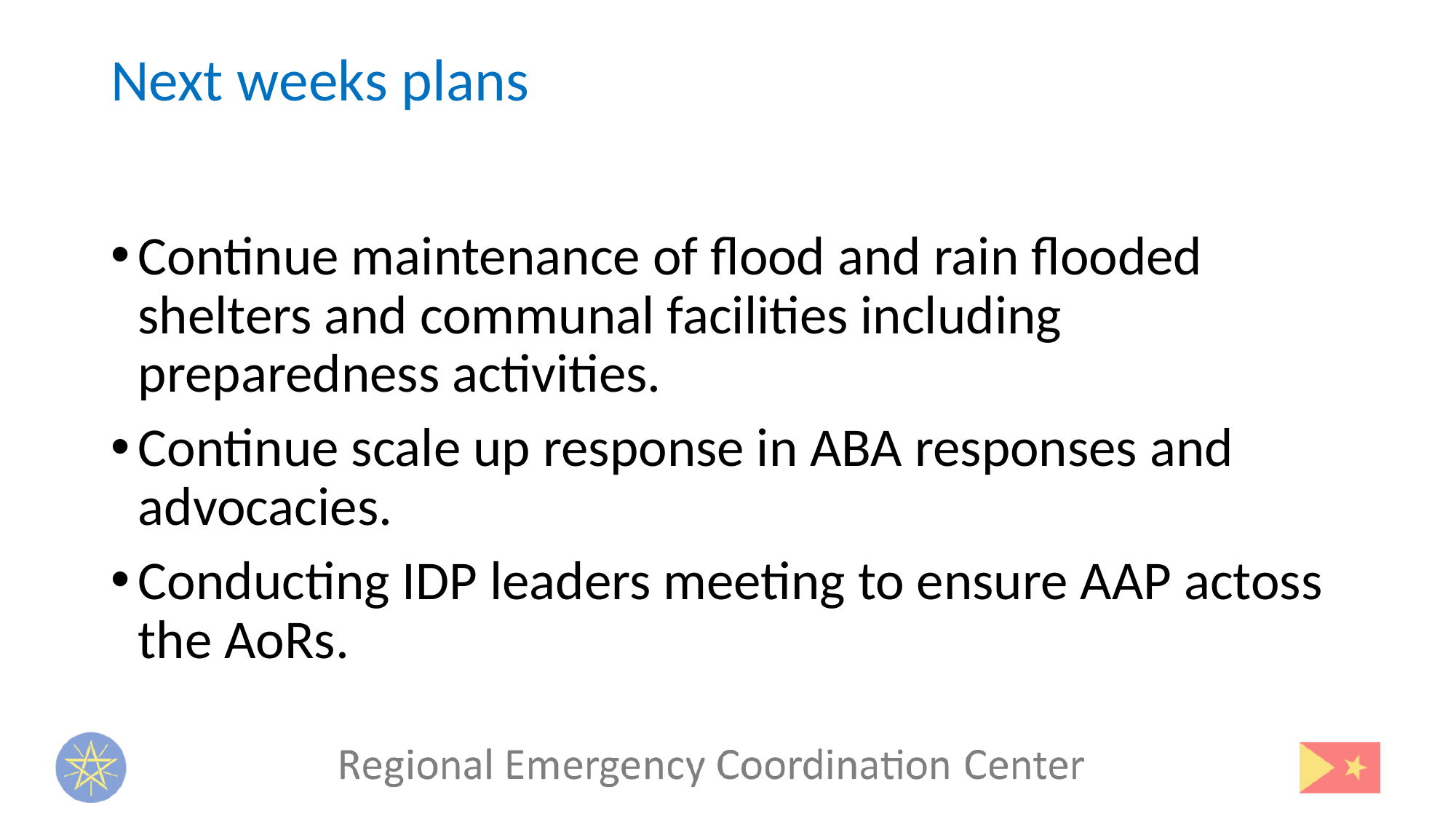

Next weeks plans
Continue maintenance of flood and rain flooded shelters and communal facilities including preparedness activities.
Continue scale up response in ABA responses and advocacies.
Conducting IDP leaders meeting to ensure AAP actoss the AoRs.